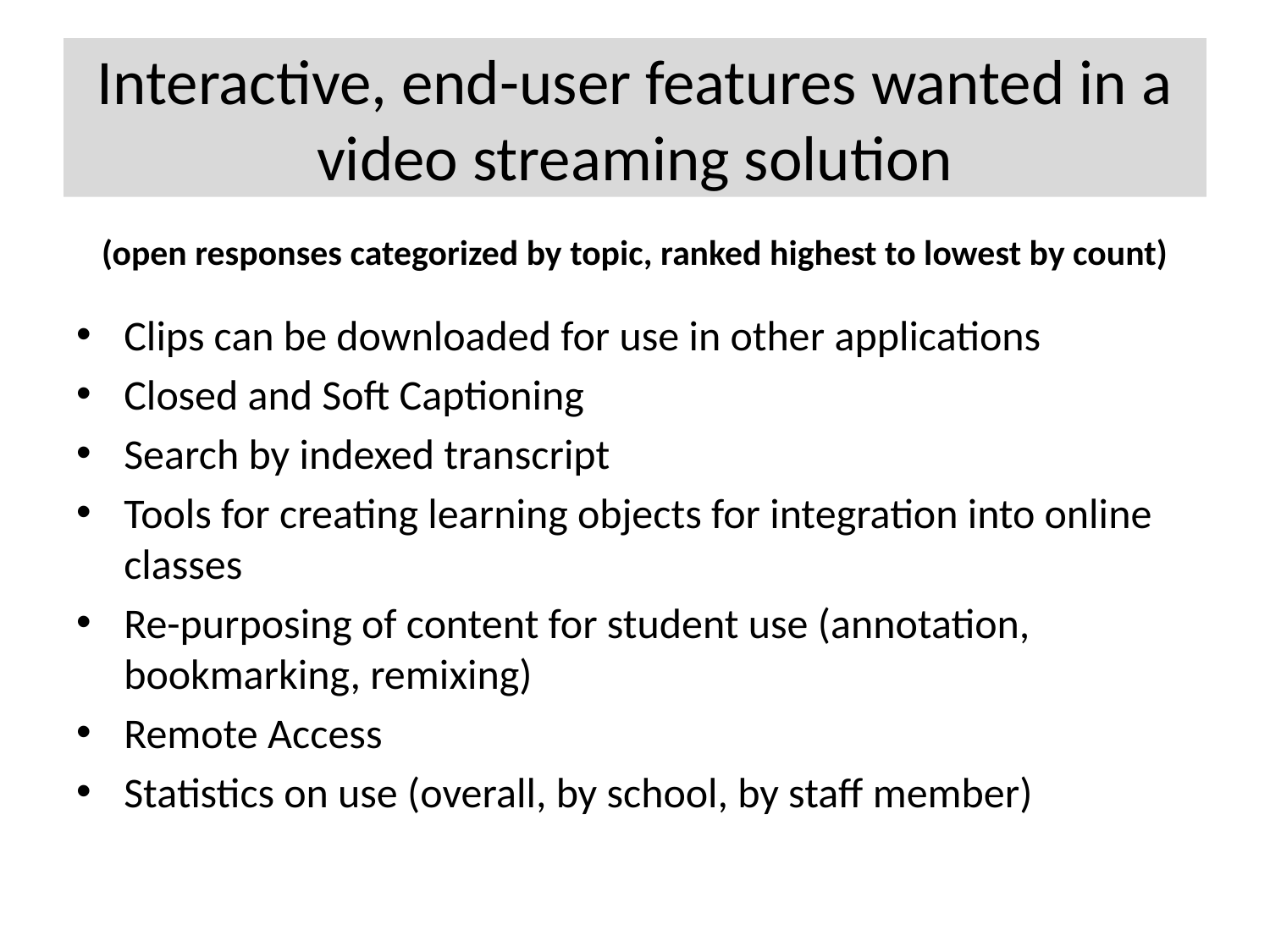

# Interactive, end-user features wanted in a video streaming solution
(open responses categorized by topic, ranked highest to lowest by count)
Clips can be downloaded for use in other applications
Closed and Soft Captioning
Search by indexed transcript
Tools for creating learning objects for integration into online classes
Re-purposing of content for student use (annotation, bookmarking, remixing)
Remote Access
Statistics on use (overall, by school, by staff member)